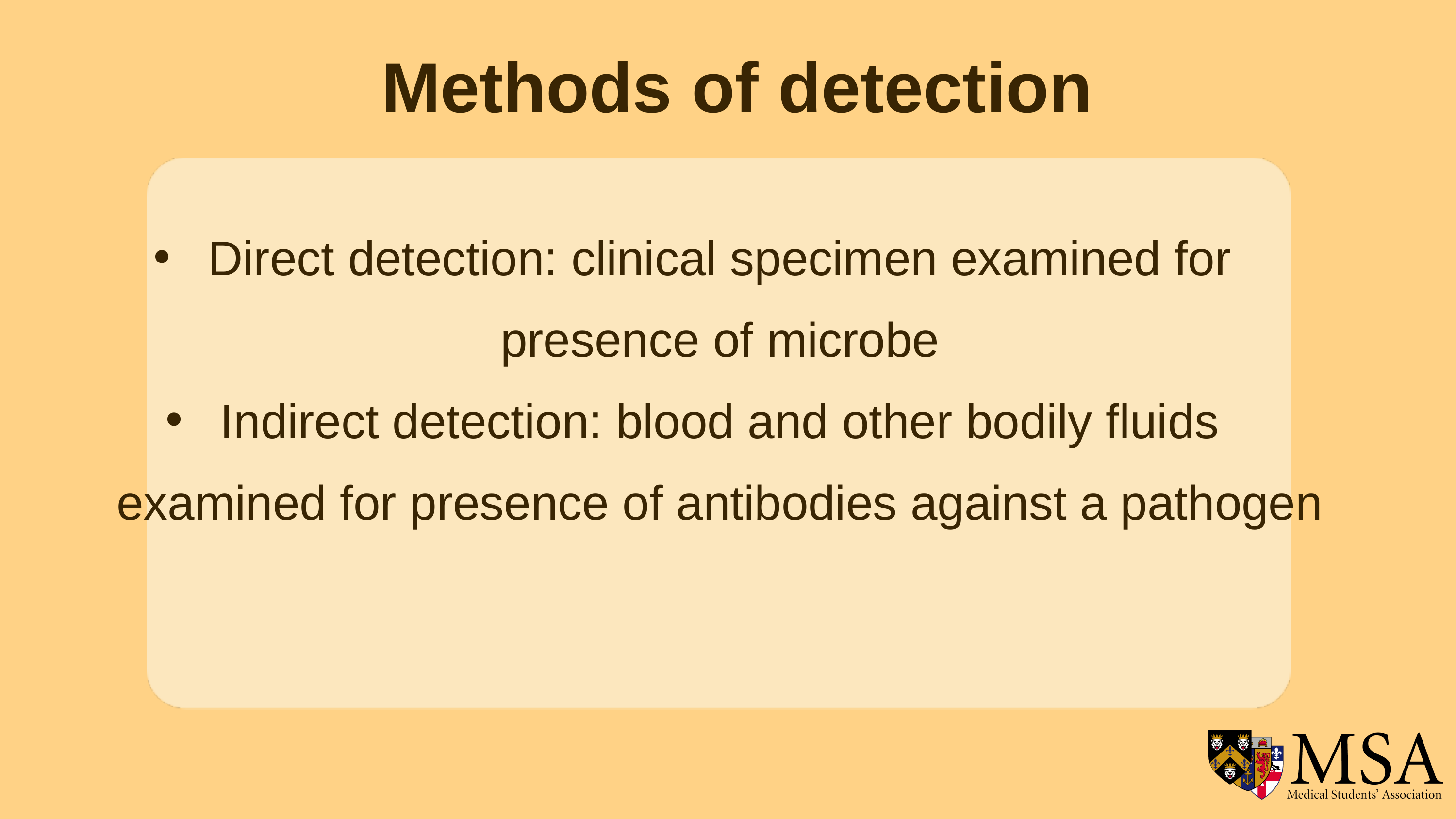

Methods of detection

Direct detection: clinical specimen examined for presence of microbe
Indirect detection: blood and other bodily fluids examined for presence of antibodies against a pathogen